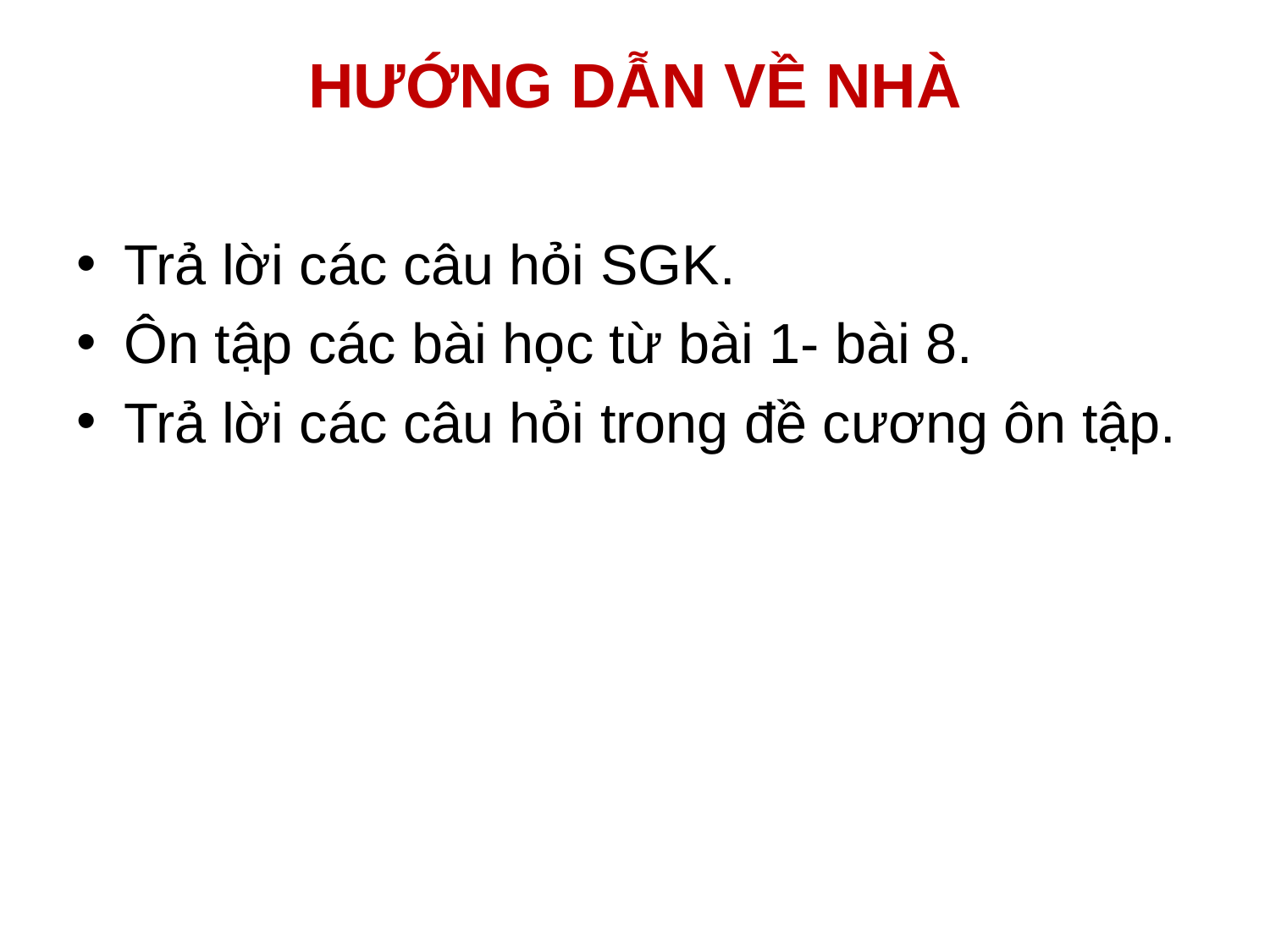

# HƯỚNG DẪN VỀ NHÀ
Trả lời các câu hỏi SGK.
Ôn tập các bài học từ bài 1- bài 8.
Trả lời các câu hỏi trong đề cương ôn tập.